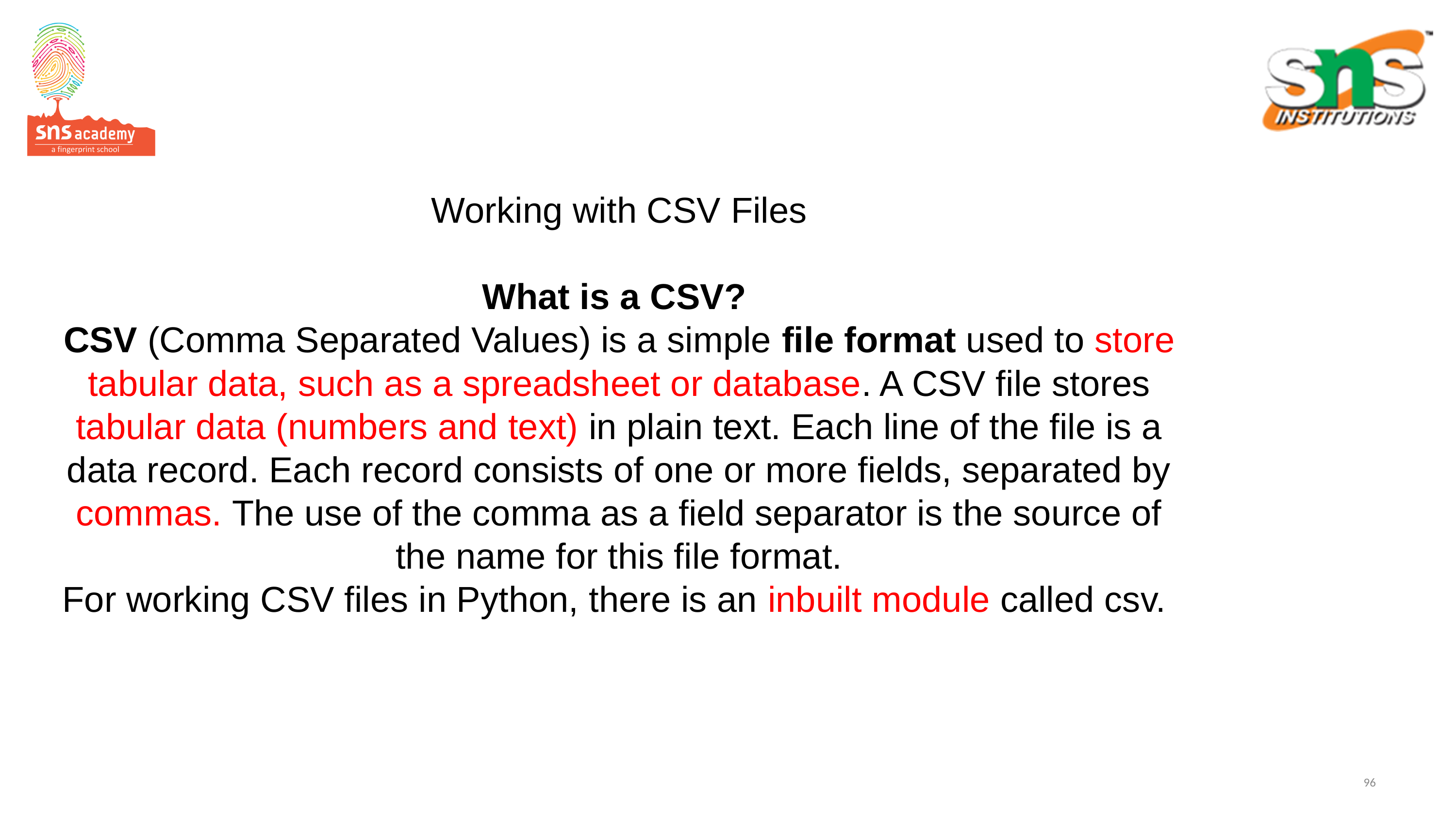

# Working with CSV Files What is a CSV?  CSV (Comma Separated Values) is a simple file format used to store tabular data, such as a spreadsheet or database. A CSV file stores tabular data (numbers and text) in plain text. Each line of the file is a data record. Each record consists of one or more fields, separated by commas. The use of the comma as a field separator is the source of the name for this file format. For working CSV files in Python, there is an inbuilt module called csv.
96